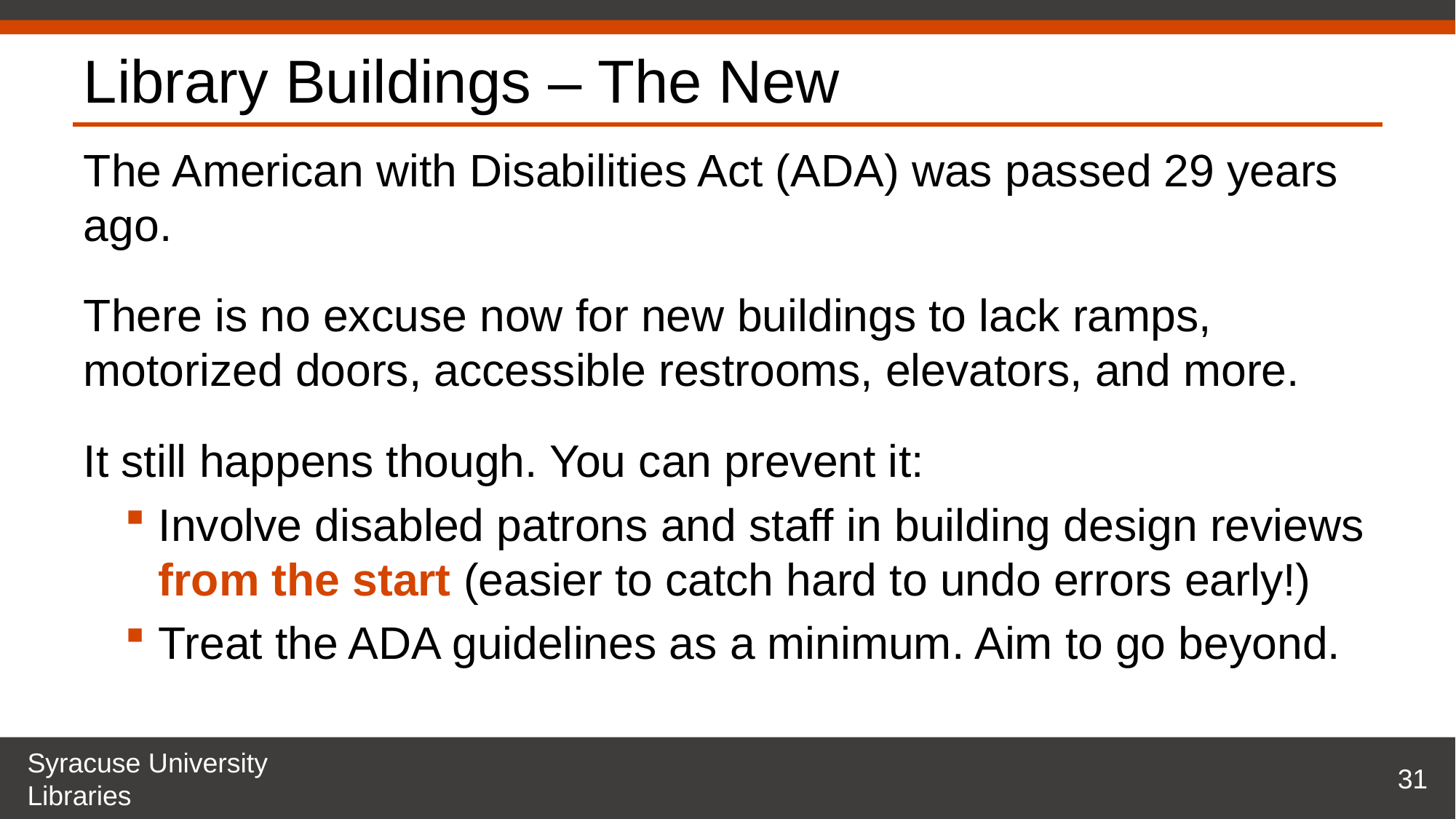

# Library Buildings – The New
The American with Disabilities Act (ADA) was passed 29 years ago.
There is no excuse now for new buildings to lack ramps, motorized doors, accessible restrooms, elevators, and more.
It still happens though. You can prevent it:
Involve disabled patrons and staff in building design reviews from the start (easier to catch hard to undo errors early!)
Treat the ADA guidelines as a minimum. Aim to go beyond.

31